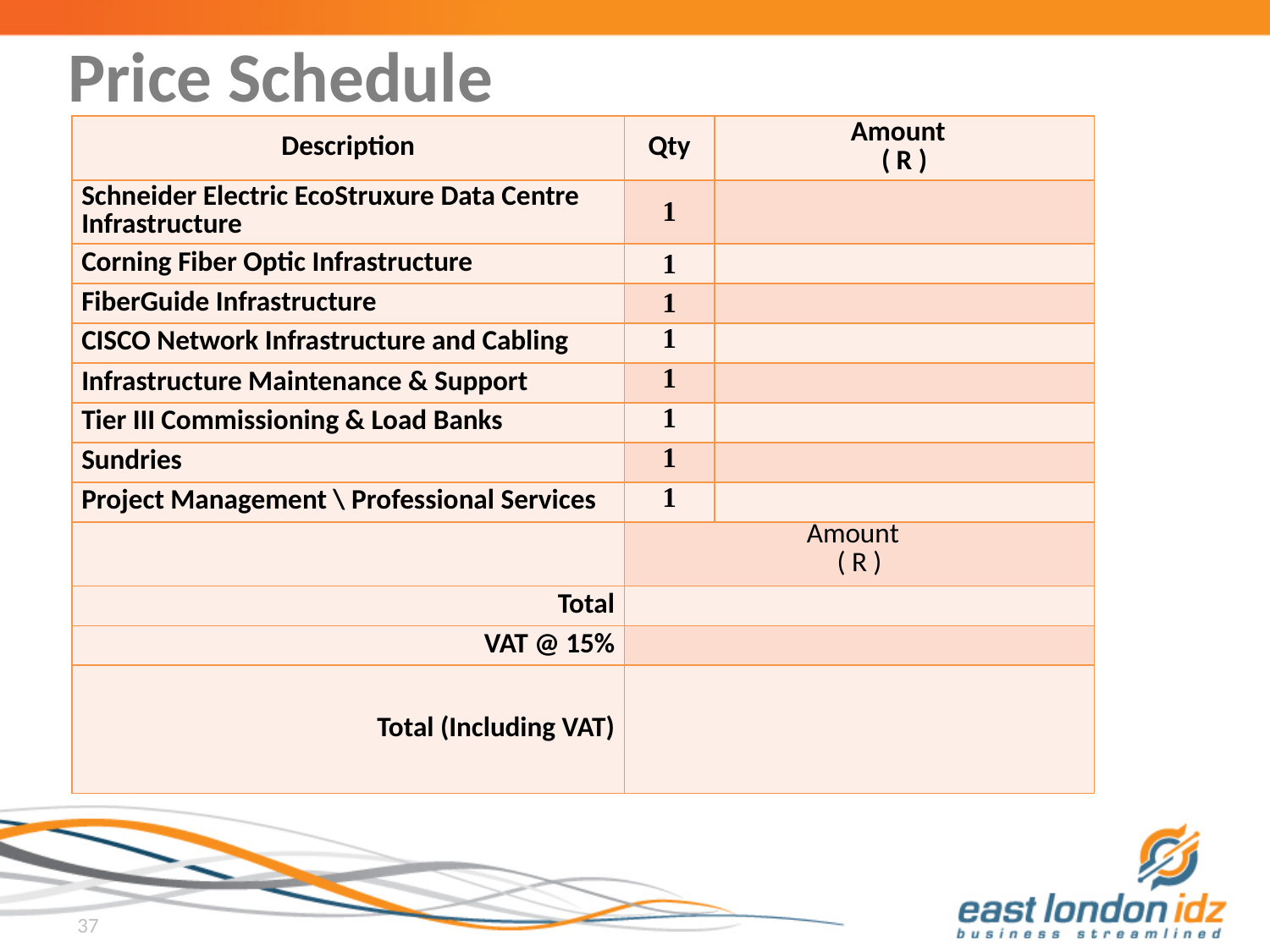

# Price Schedule
| Description | Qty | Amount ( R ) |
| --- | --- | --- |
| Schneider Electric EcoStruxure Data Centre Infrastructure | 1 |  |
| Corning Fiber Optic Infrastructure | 1 |  |
| FiberGuide Infrastructure | 1 |  |
| CISCO Network Infrastructure and Cabling | 1 |  |
| Infrastructure Maintenance & Support | 1 |  |
| Tier III Commissioning & Load Banks | 1 |  |
| Sundries | 1 |  |
| Project Management \ Professional Services | 1 |  |
|  | Amount ( R ) |  |
| Total |  |  |
| VAT @ 15% |  |  |
| Total (Including VAT) |  |  |
37